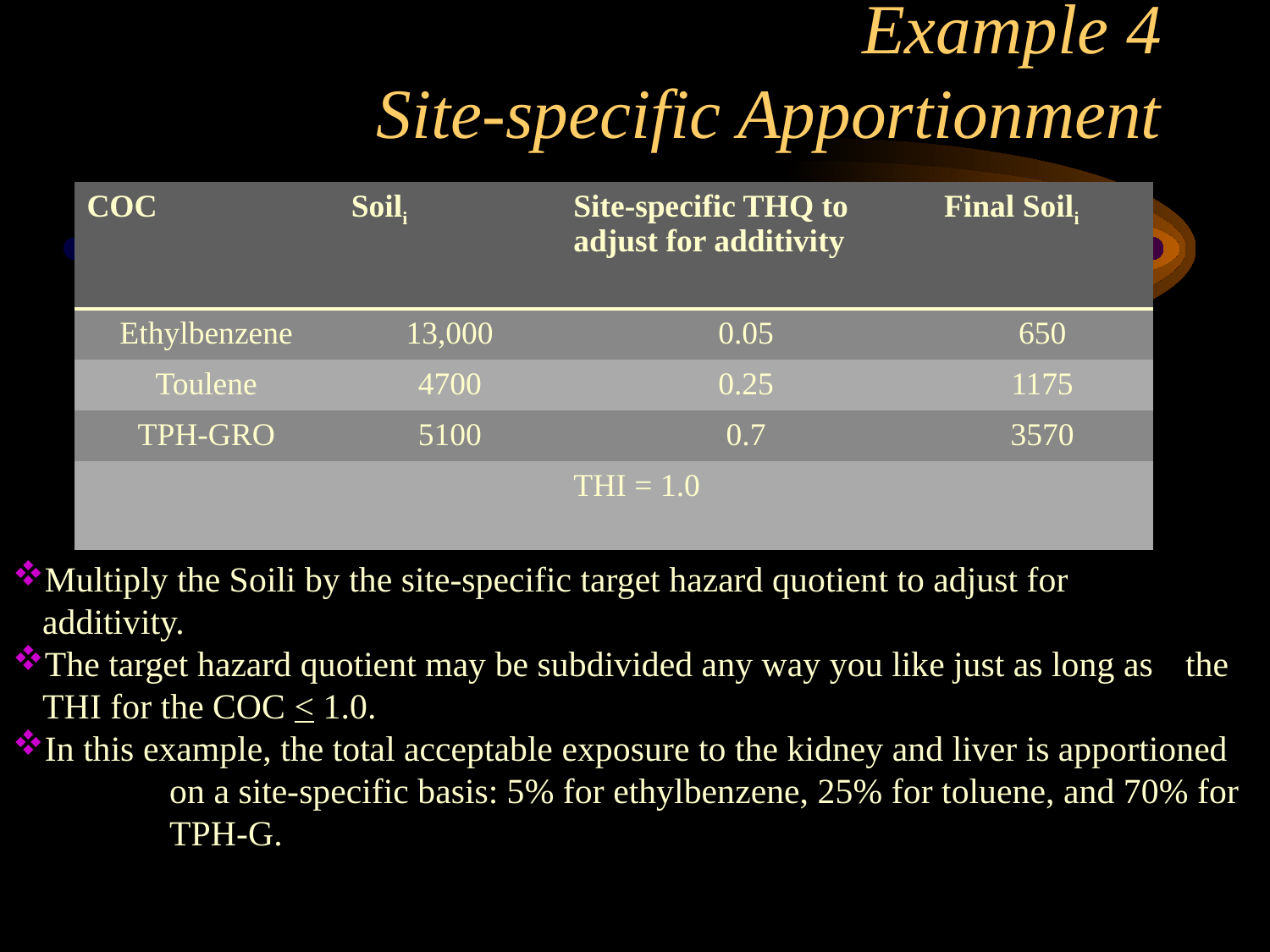

# Example 4 Site-specific Apportionment
| COC | Soili | Site-specific THQ to adjust for additivity | Final Soili |
| --- | --- | --- | --- |
| Ethylbenzene | 13,000 | 0.05 | 650 |
| Toulene | 4700 | 0.25 | 1175 |
| TPH-GRO | 5100 | 0.7 | 3570 |
|  |  | THI = 1.0 |  |
Multiply the Soili by the site-specific target hazard quotient to adjust for  	additivity.
The target hazard quotient may be subdivided any way you like just as long as 	the THI for the COC < 1.0.
In this example, the total acceptable exposure to the kidney and liver is apportioned 	on a site-specific basis: 5% for ethylbenzene, 25% for toluene, and 70% for 	TPH-G.